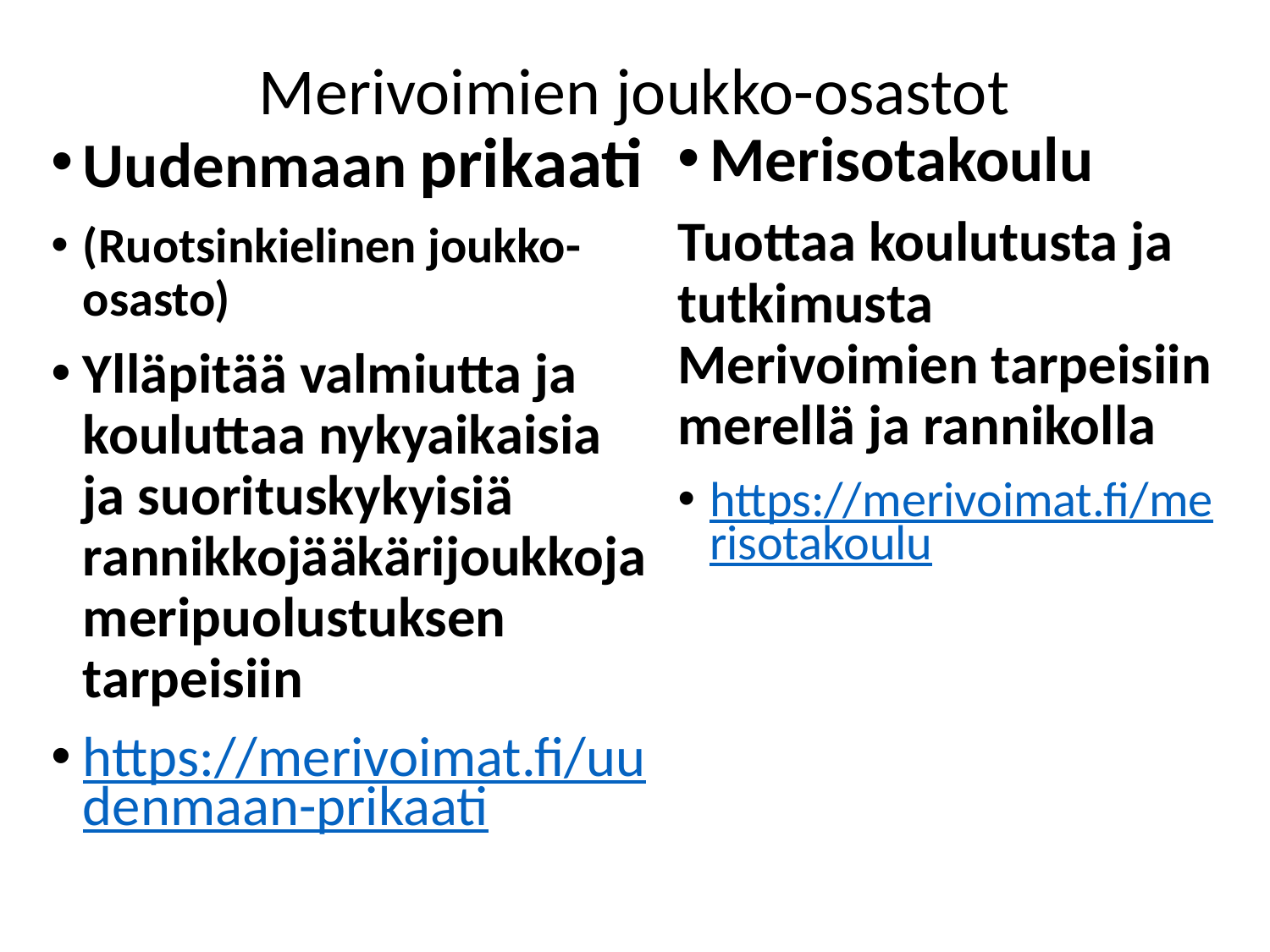

# Merivoimien joukko-osastot
Uudenmaan prikaati
(Ruotsinkielinen joukko-osasto)
Ylläpitää valmiutta ja kouluttaa nykyaikaisia ja suorituskykyisiä rannikkojääkärijoukkoja meripuolustuksen tarpeisiin
https://merivoimat.fi/uudenmaan-prikaati

Merisotakoulu
Tuottaa koulutusta ja tutkimusta Merivoimien tarpeisiin merellä ja rannikolla
https://merivoimat.fi/merisotakoulu